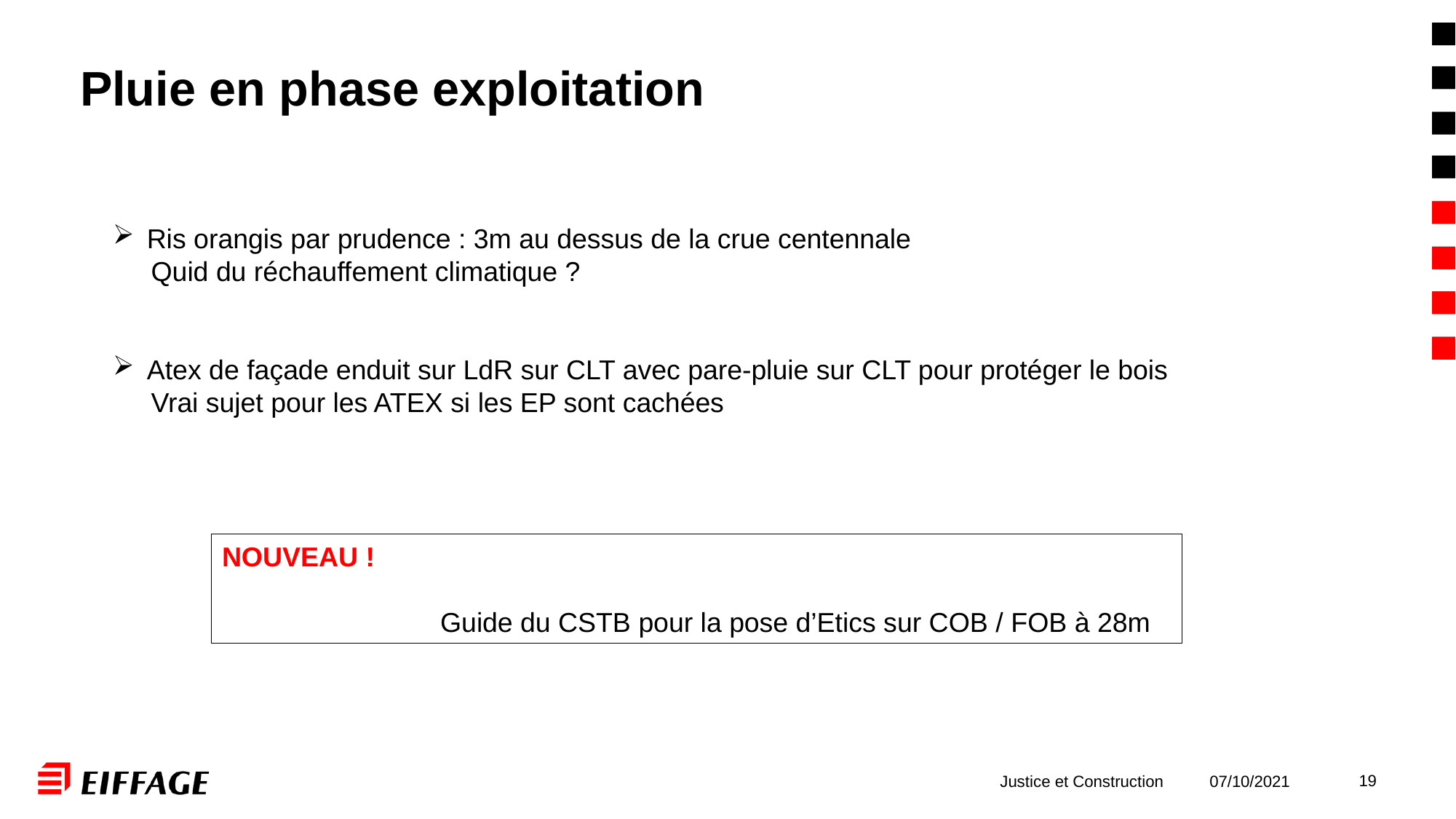

# Pluie en phase exploitation
Ris orangis par prudence : 3m au dessus de la crue centennale
     Quid du réchauffement climatique ?

Atex de façade enduit sur LdR sur CLT avec pare-pluie sur CLT pour protéger le bois
     Vrai sujet pour les ATEX si les EP sont cachées

NOUVEAU !

		Guide du CSTB pour la pose d’Etics sur COB / FOB à 28m